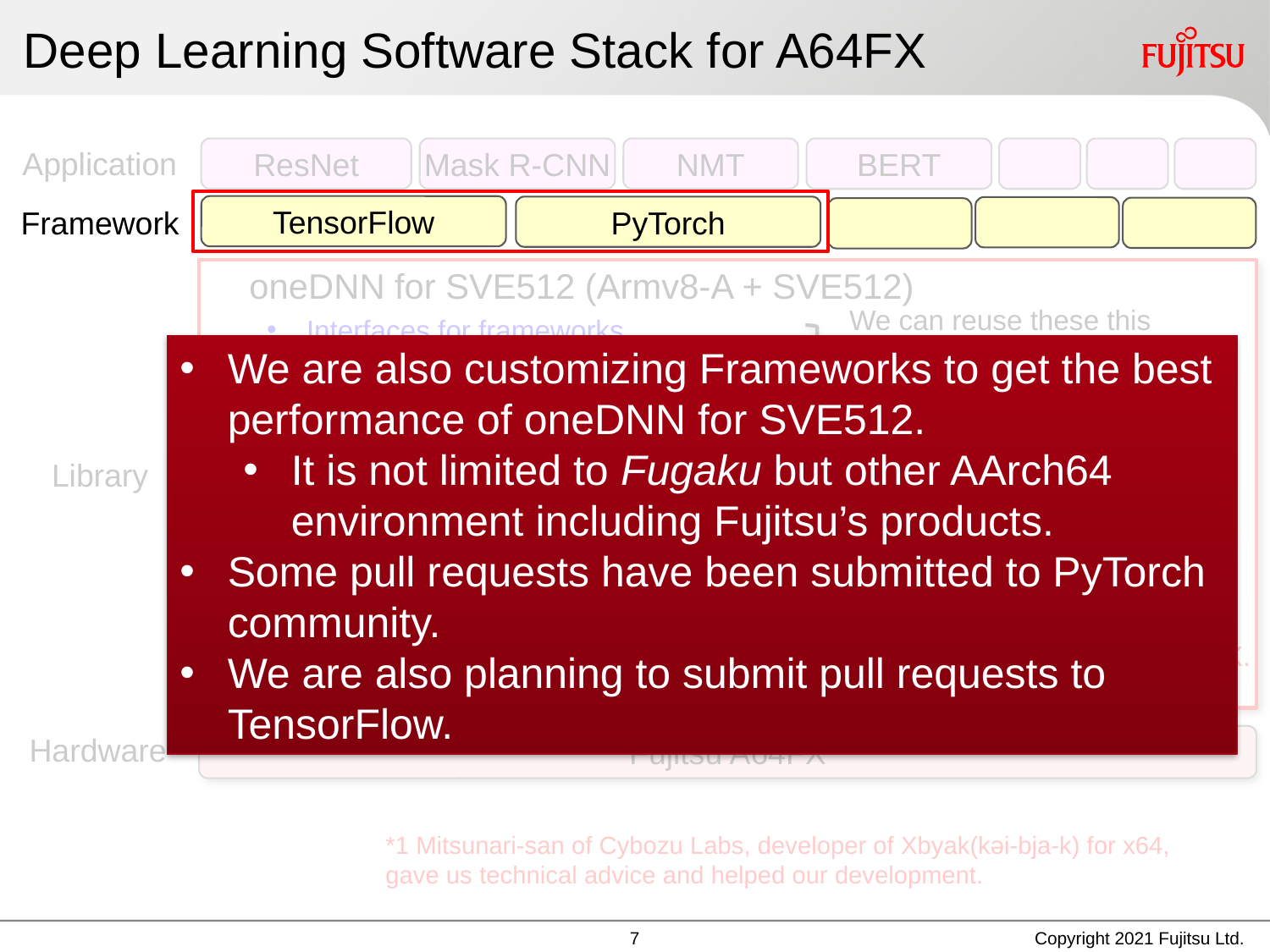

# Deep Learning Software Stack for A64FX

Application
ResNet
Mask R-CNN
NMT
BERT

TensorFlow
PyTorch
Framework

oneDNN for SVE512 (Armv8-A + SVE512)

We can reuse these this portion.
->From Framework’s point of view, oneDNN for SVE512 can be used in the same way as the original oneDNN is used.
Interfaces for frameworks
Thread control
Primitive(operation kernel) selection
Input/output data reordering
for efficient processing,
and data format conversion
(fp32, int8, int32, etc)
Just-In-Time (JIT) code generation
JIT assembler
for x64 -> Xbyak
for Armv8-A -> Xbyak_aarch64(*1)

We have customized and optimized this portion for Armv8-A + SVE512 to obtain the best performance of A64FX.

We are also customizing Frameworks to get the best performance of oneDNN for SVE512.
It is not limited to Fugaku but other AArch64 environment including Fujitsu’s products.
Some pull requests have been submitted to PyTorch community.
We are also planning to submit pull requests to TensorFlow.
Library
Hardware
Fujitsu A64FX
*1 Mitsunari-san of Cybozu Labs, developer of Xbyak(kəi-bja-k) for x64,
gave us technical advice and helped our development.
7
Copyright 2021 Fujitsu Ltd.